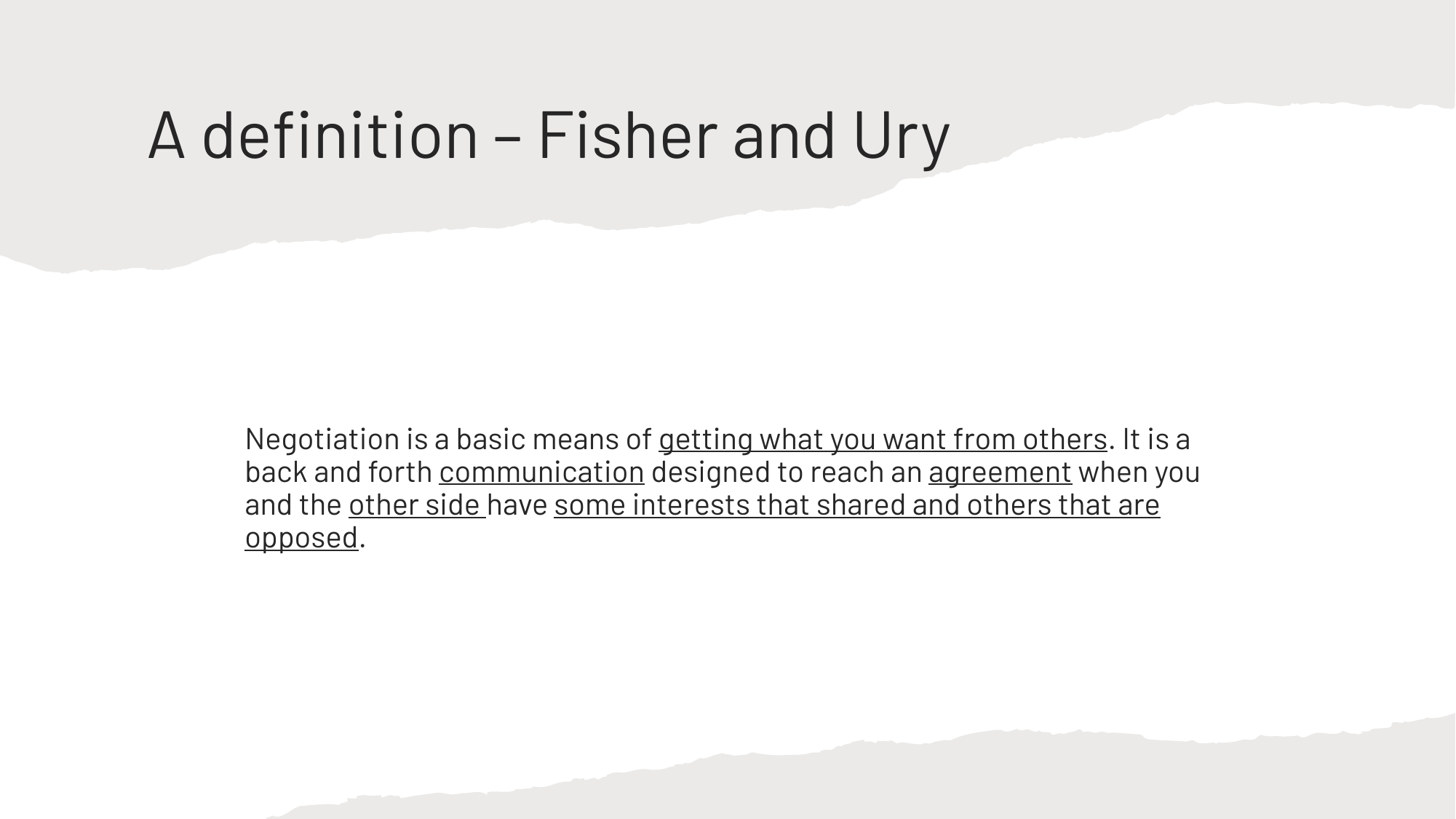

# A definition – Fisher and Ury
Negotiation is a basic means of getting what you want from others. It is a back and forth communication designed to reach an agreement when you and the other side have some interests that shared and others that are opposed.